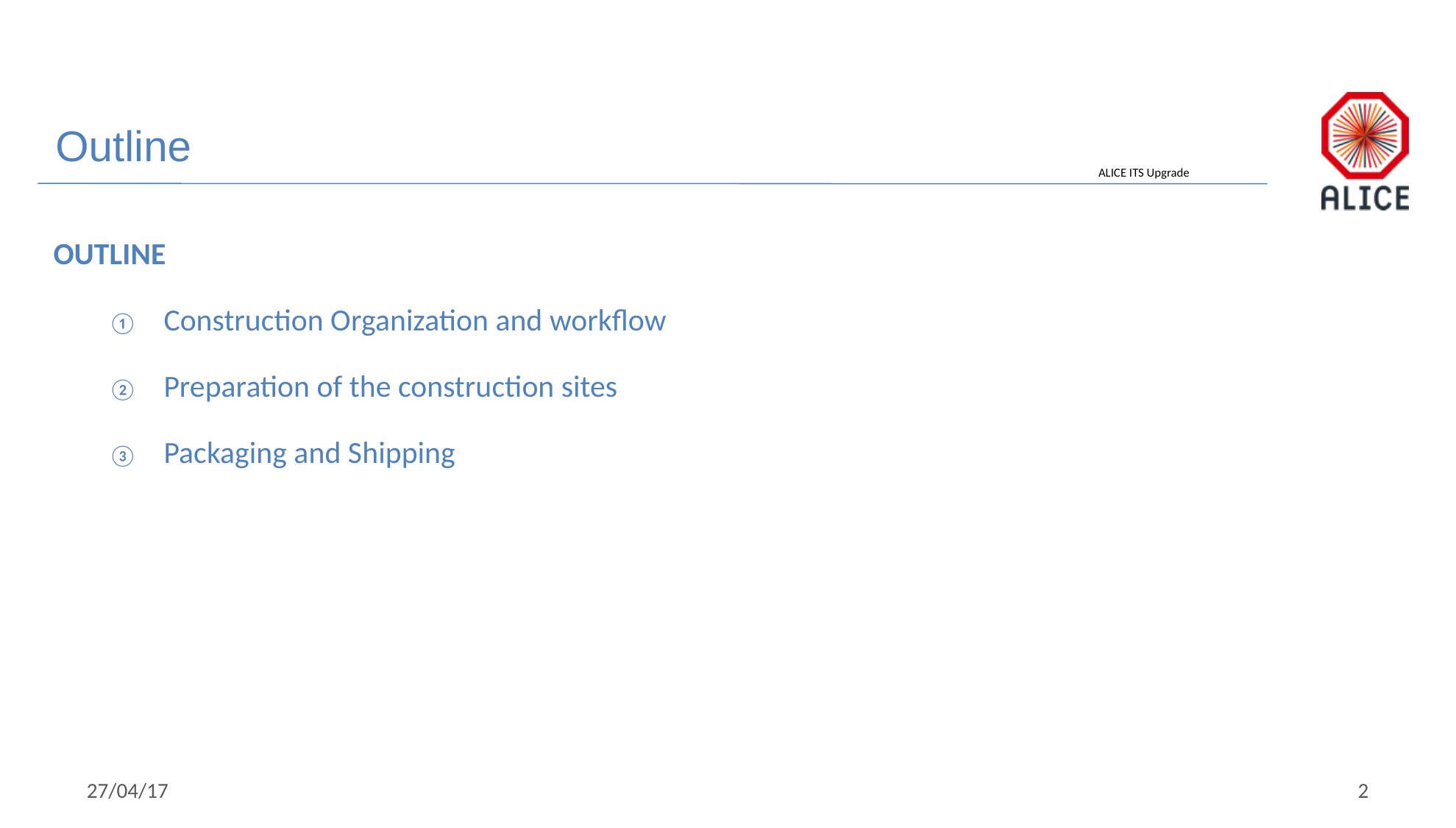

OUTLINE
Construction Organization and workflow
Preparation of the construction sites
Packaging and Shipping

27/04/17
2